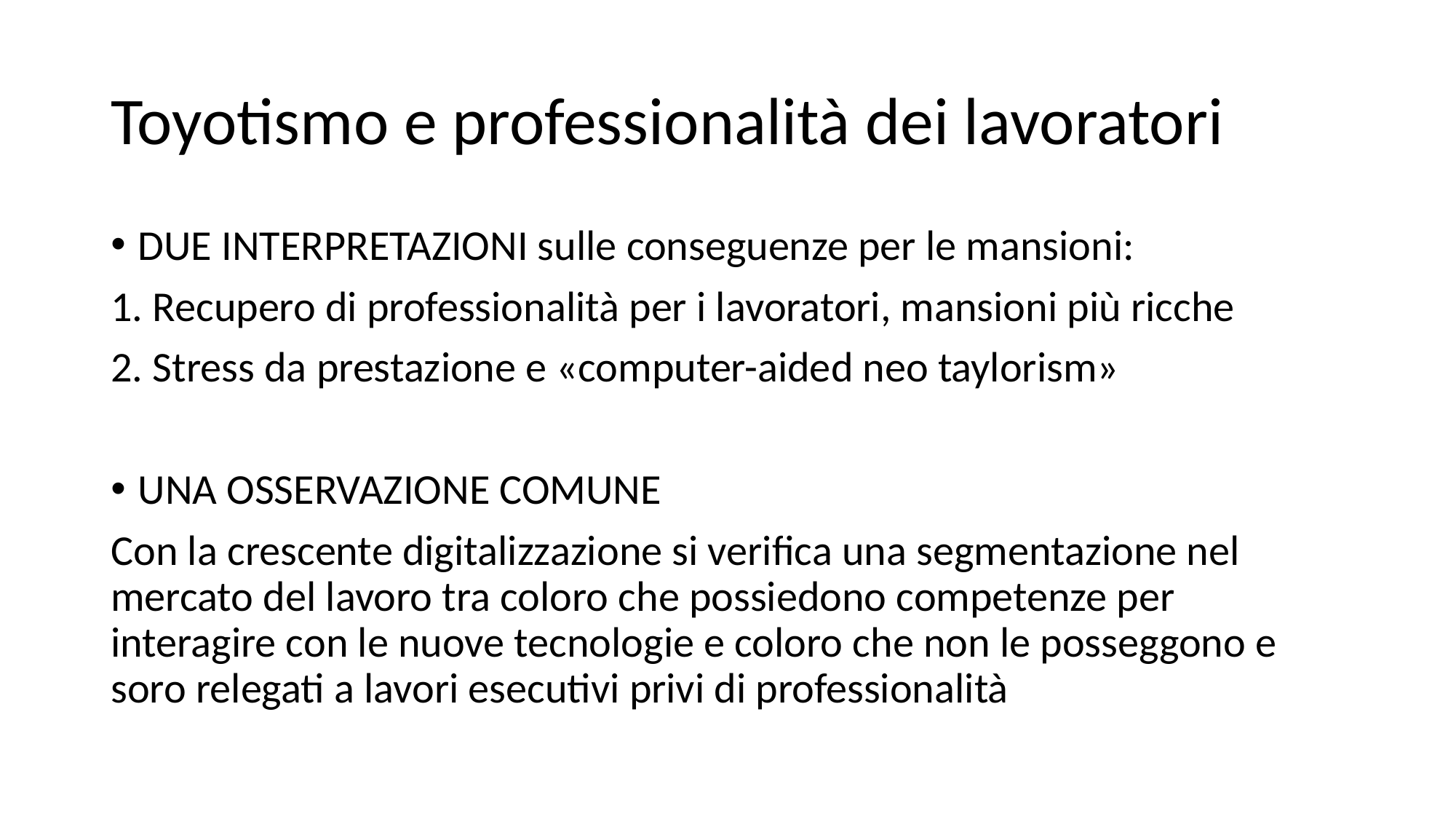

# Toyotismo e professionalità dei lavoratori
DUE INTERPRETAZIONI sulle conseguenze per le mansioni:
1. Recupero di professionalità per i lavoratori, mansioni più ricche
2. Stress da prestazione e «computer-aided neo taylorism»

UNA OSSERVAZIONE COMUNE
Con la crescente digitalizzazione si verifica una segmentazione nel mercato del lavoro tra coloro che possiedono competenze per interagire con le nuove tecnologie e coloro che non le posseggono e soro relegati a lavori esecutivi privi di professionalità